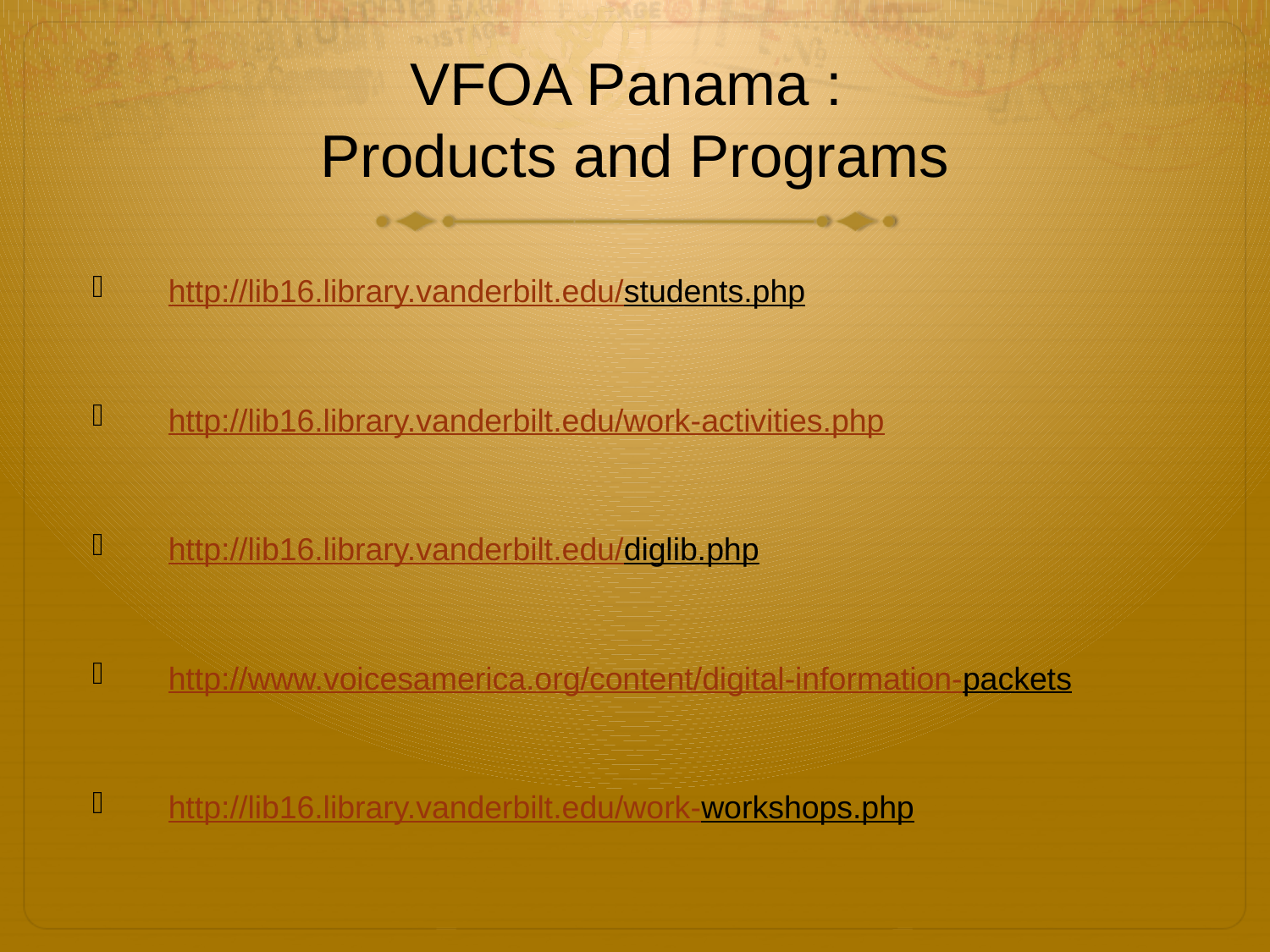

# VFOA Panama : Products and Programs
http://lib16.library.vanderbilt.edu/students.php

http://lib16.library.vanderbilt.edu/work-activities.php

http://lib16.library.vanderbilt.edu/diglib.php

http://www.voicesamerica.org/content/digital-information-packets

http://lib16.library.vanderbilt.edu/work-workshops.php